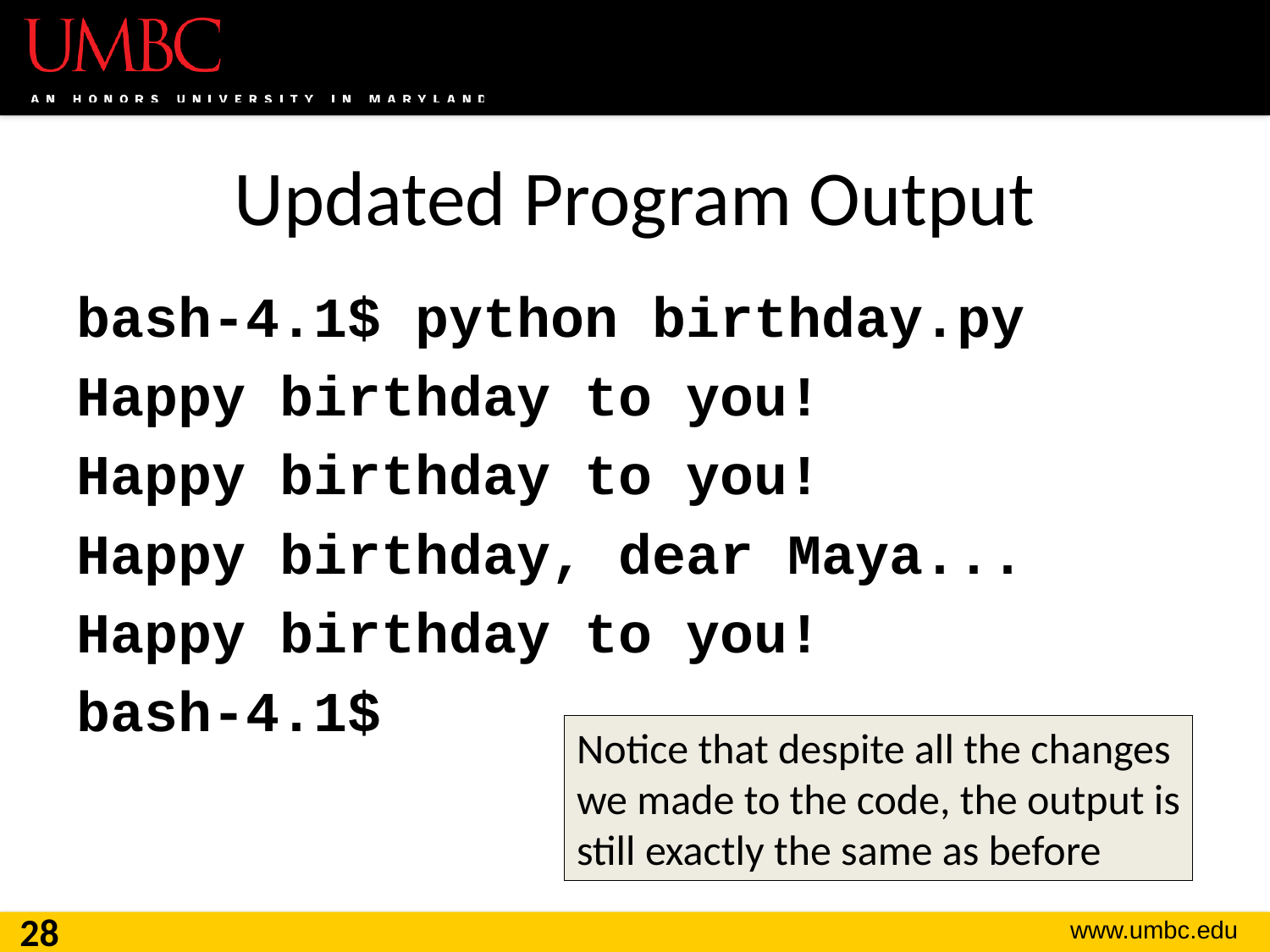

# Updated Program Output
bash-4.1$ python birthday.py
Happy birthday to you!
Happy birthday to you!
Happy birthday, dear Maya...
Happy birthday to you!
bash-4.1$

Notice that despite all the changes we made to the code, the output is still exactly the same as before
28